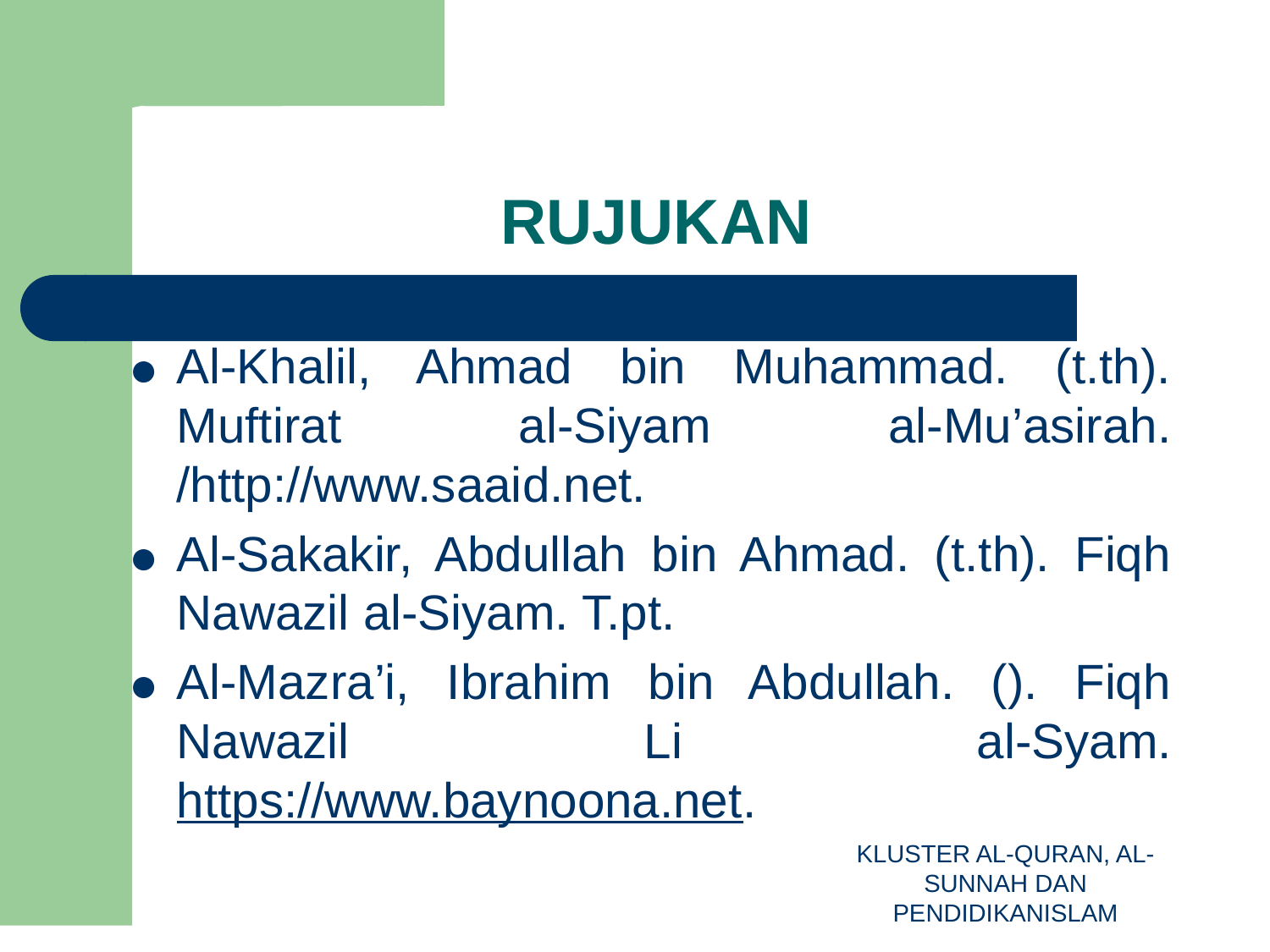

# RUJUKAN
Al-Khalil, Ahmad bin Muhammad. (t.th). Muftirat al-Siyam al-Mu’asirah. /http://www.saaid.net.
Al-Sakakir, Abdullah bin Ahmad. (t.th). Fiqh Nawazil al-Siyam. T.pt.
Al-Mazra’i, Ibrahim bin Abdullah. (). Fiqh Nawazil Li al-Syam. https://www.baynoona.net.

KLUSTER AL-QURAN, AL-SUNNAH DAN PENDIDIKANISLAM